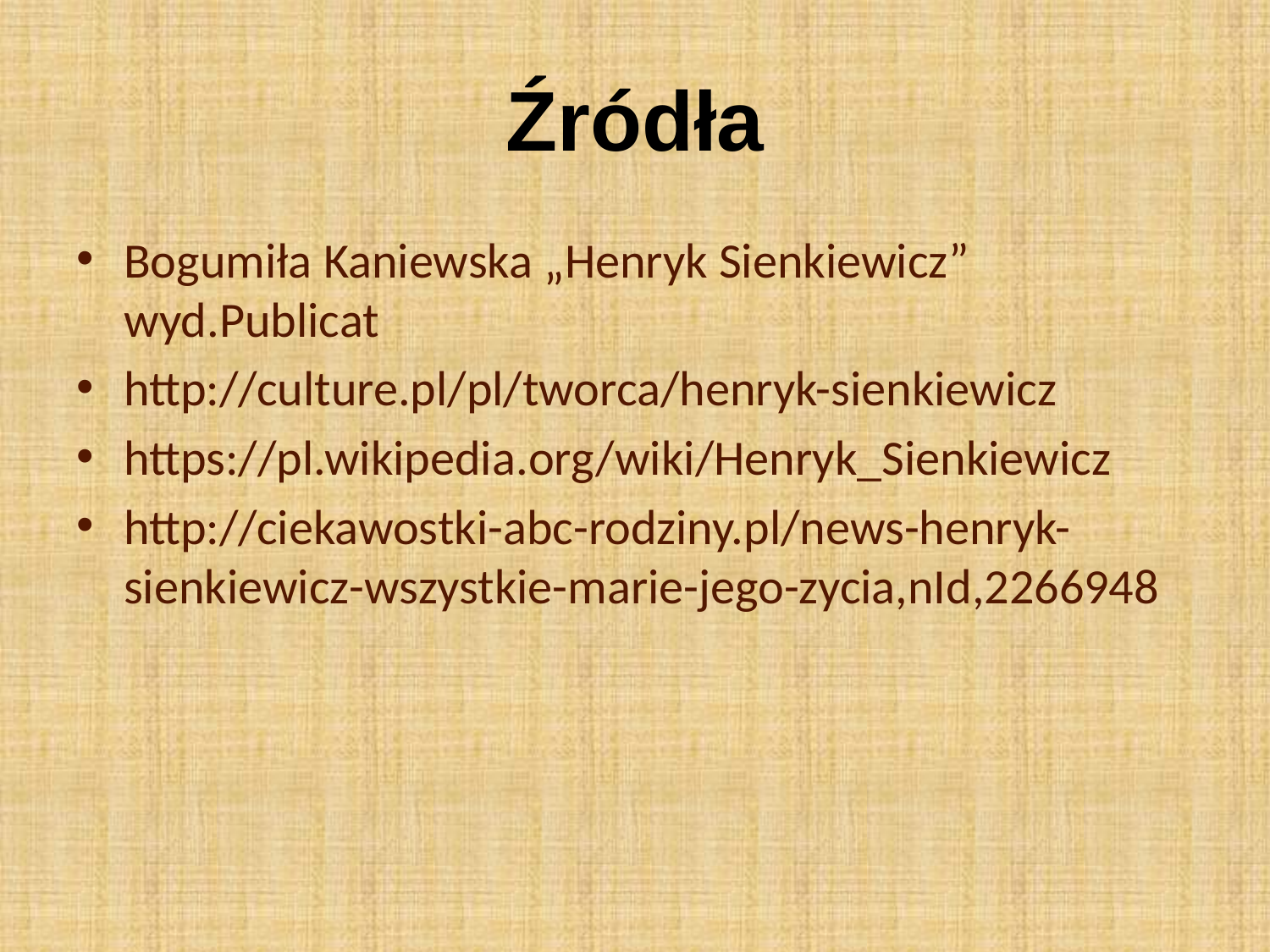

# Źródła
Bogumiła Kaniewska „Henryk Sienkiewicz” wyd.Publicat
http://culture.pl/pl/tworca/henryk-sienkiewicz
https://pl.wikipedia.org/wiki/Henryk_Sienkiewicz
http://ciekawostki-abc-rodziny.pl/news-henryk-sienkiewicz-wszystkie-marie-jego-zycia,nId,2266948